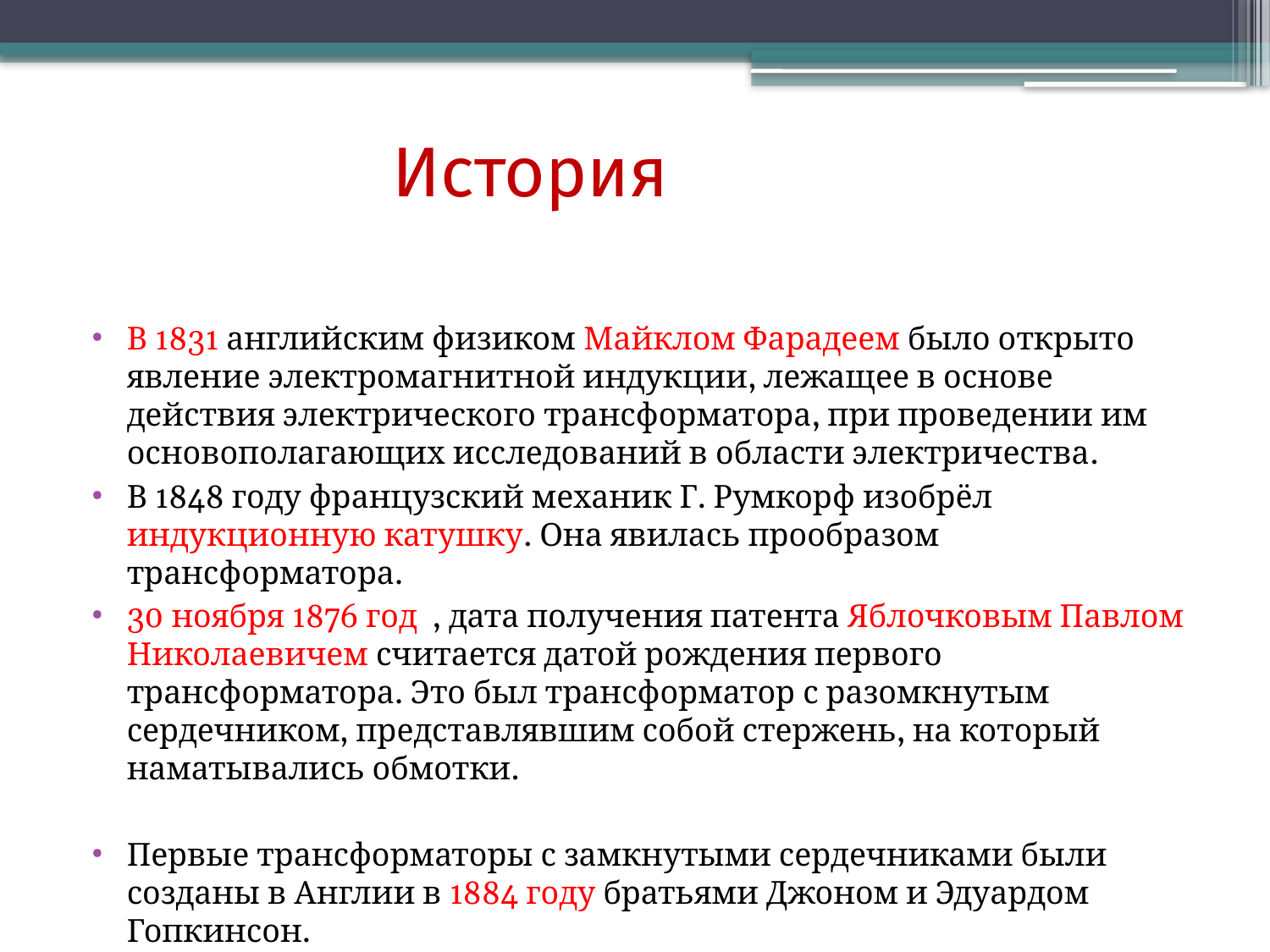

# История
В 1831 английским физиком Майклом Фарадеем было открыто явление электромагнитной индукции, лежащее в основе действия электрического трансформатора, при проведении им основополагающих исследований в области электричества.
В 1848 году французский механик Г. Румкорф изобрёл индукционную катушку. Она явилась прообразом трансформатора.
30 ноября 1876 год  , дата получения патента Яблочковым Павлом Николаевичем считается датой рождения первого трансформатора. Это был трансформатор с разомкнутым сердечником, представлявшим собой стержень, на который наматывались обмотки.

Первые трансформаторы с замкнутыми сердечниками были созданы в Англии в 1884 году братьями Джоном и Эдуардом Гопкинсон.